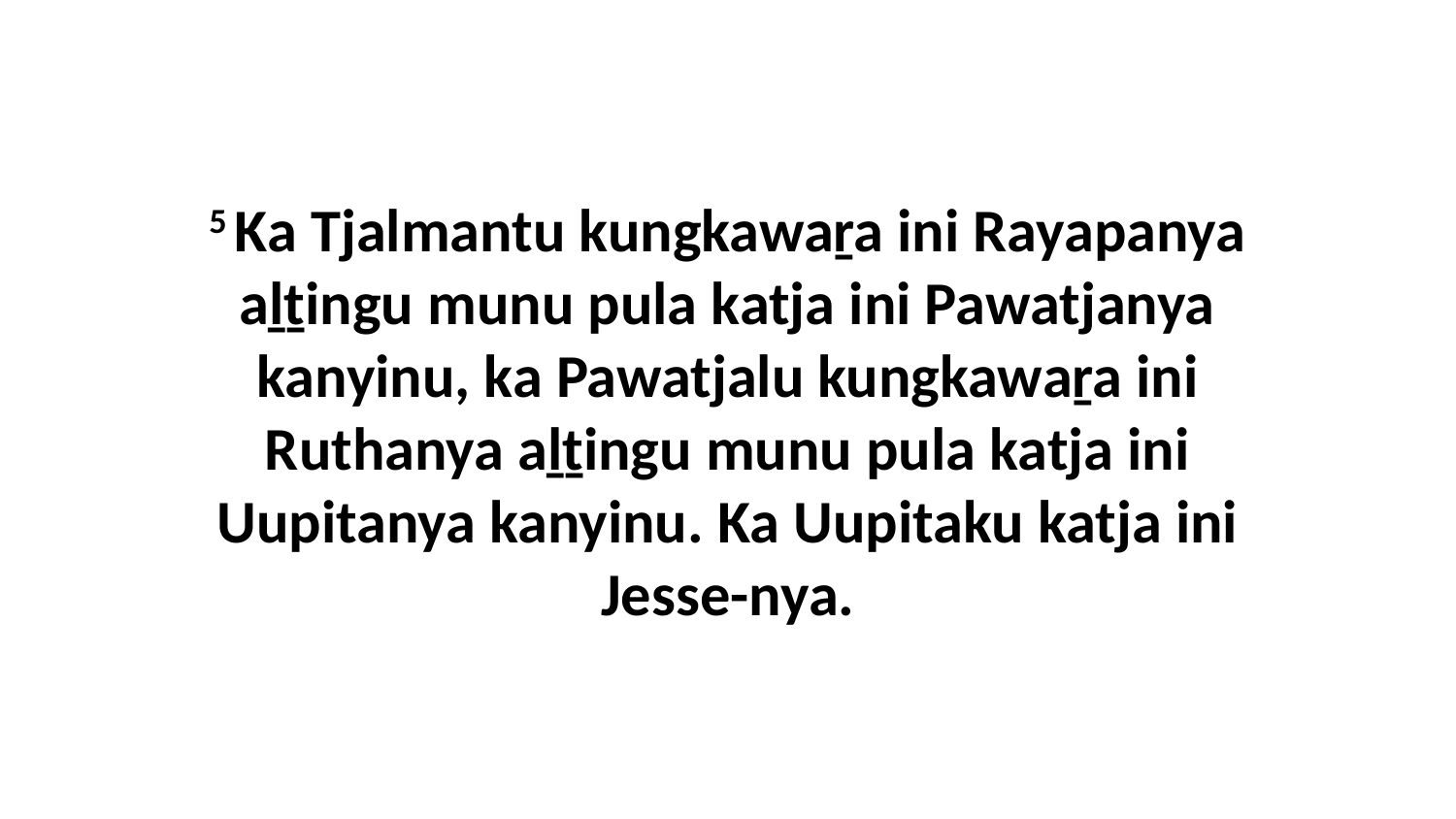

5 Ka Tjalmantu kungkawaṟa ini Rayapanya aḻṯingu munu pula katja ini Pawatjanya kanyinu, ka Pawatjalu kungkawaṟa ini Ruthanya aḻṯingu munu pula katja ini Uupitanya kanyinu. Ka Uupitaku katja ini Jesse-nya.